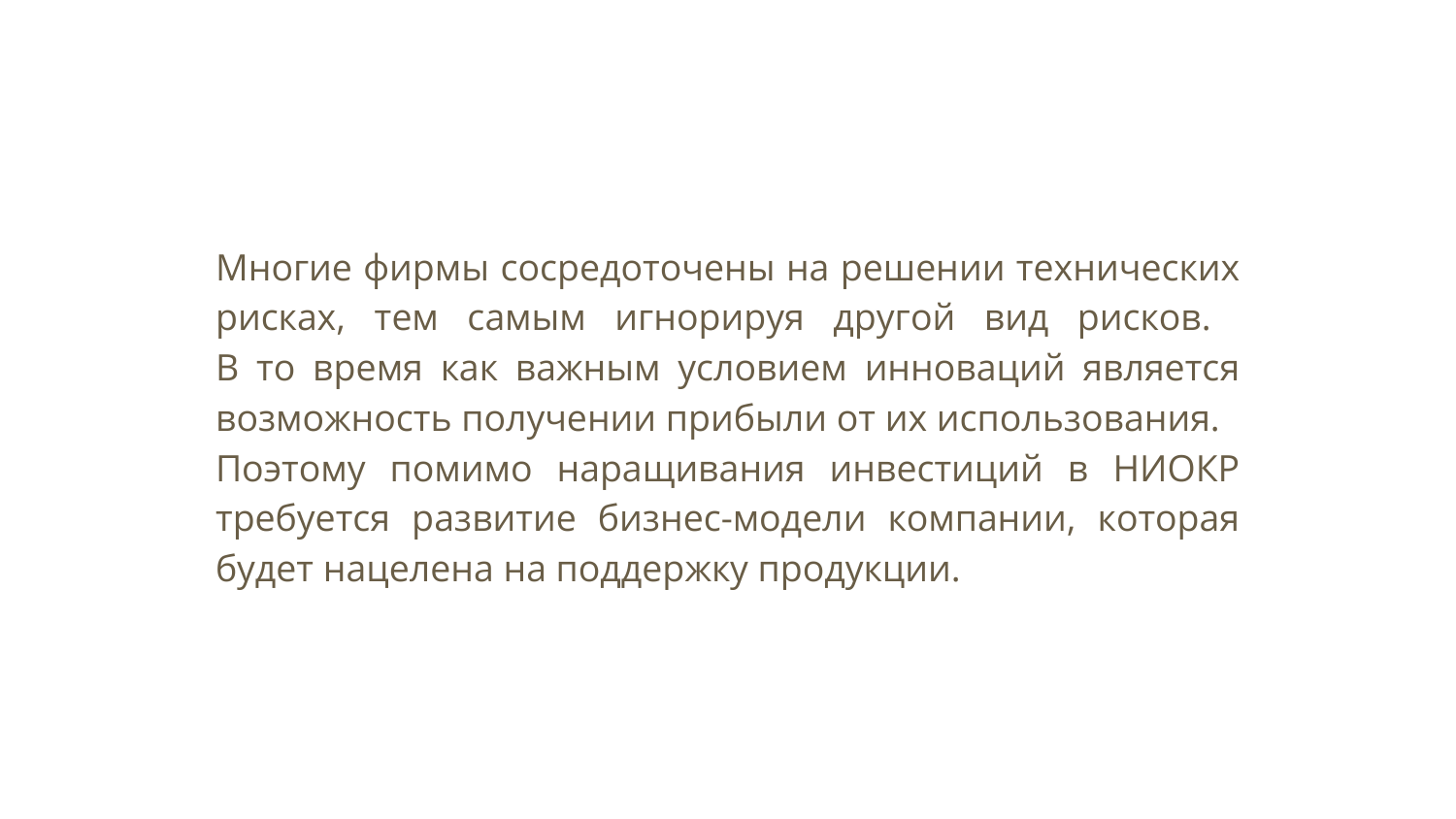

#
Многие фирмы сосредоточены на решении технических рисках, тем самым игнорируя другой вид рисков.
В то время как важным условием инноваций является возможность получении прибыли от их использования.
Поэтому помимо наращивания инвестиций в НИОКР требуется развитие бизнес-модели компании, которая будет нацелена на поддержку продукции.